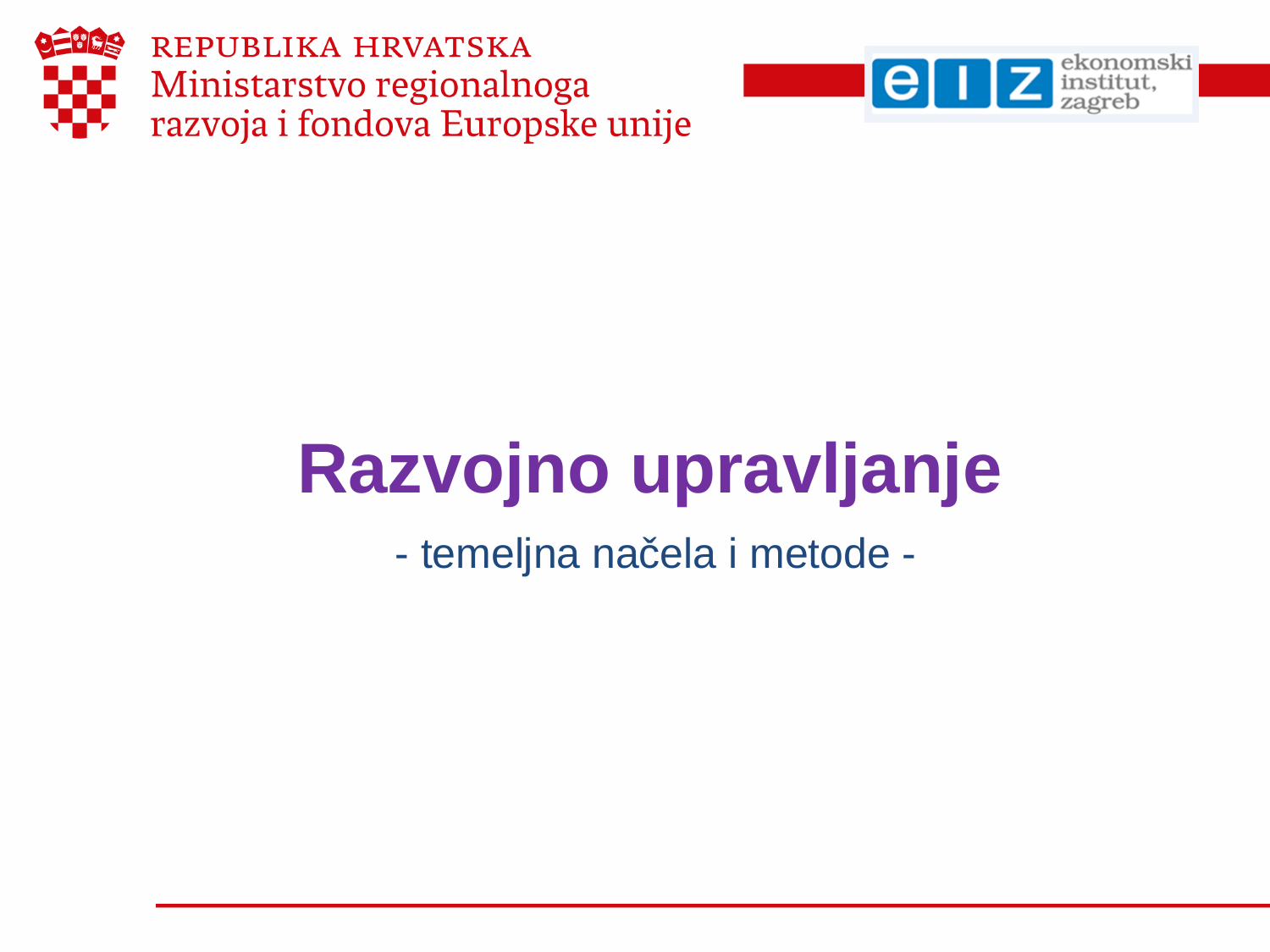

Razvojno upravljanje
 - temeljna načela i metode -